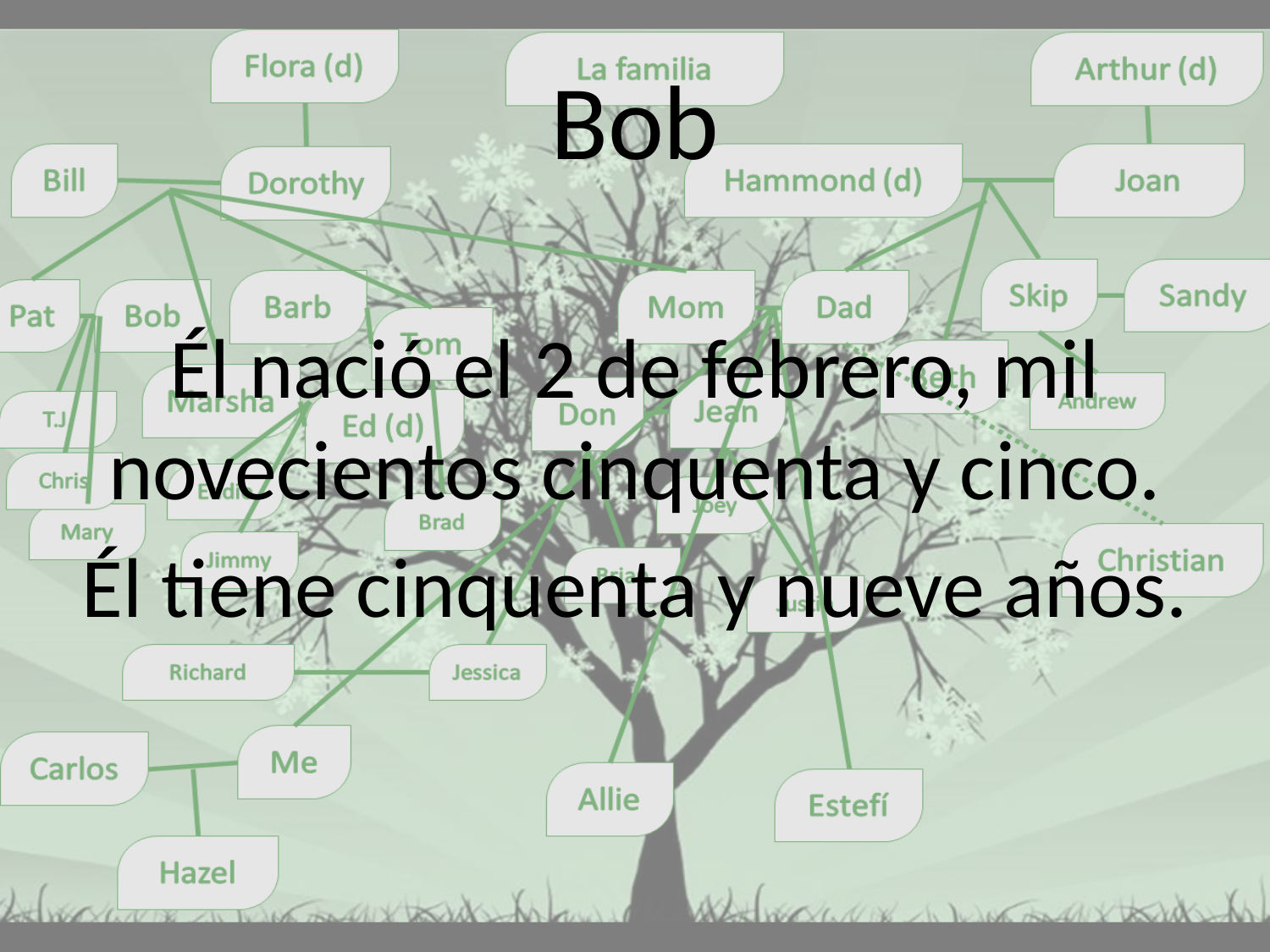

# Bob
Él nació el 2 de febrero, mil novecientos cinquenta y cinco.
Él tiene cinquenta y nueve años.